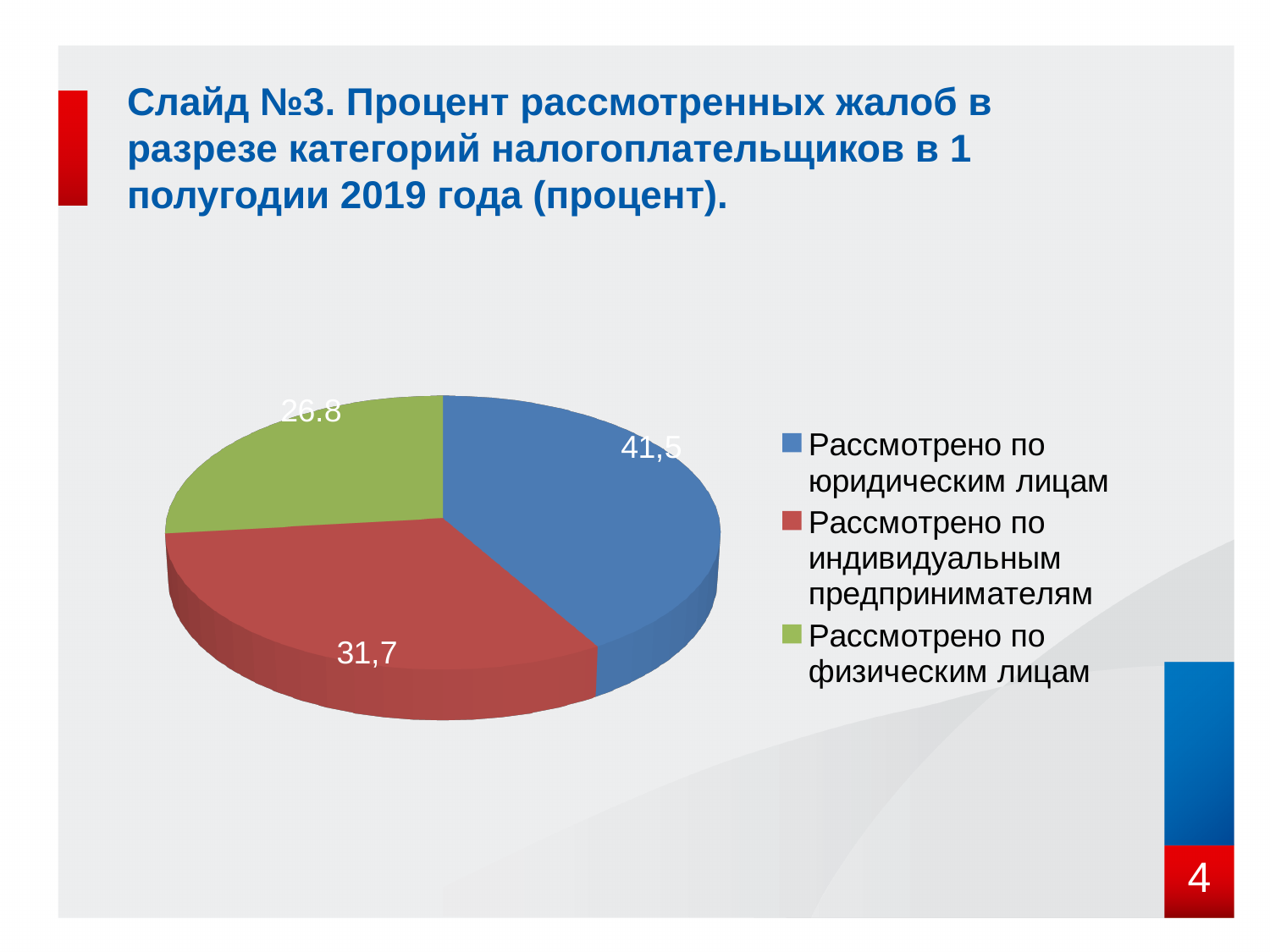

# Слайд №3. Процент рассмотренных жалоб в разрезе категорий налогоплательщиков в 1 полугодии 2019 года (процент).

[unsupported chart]

4